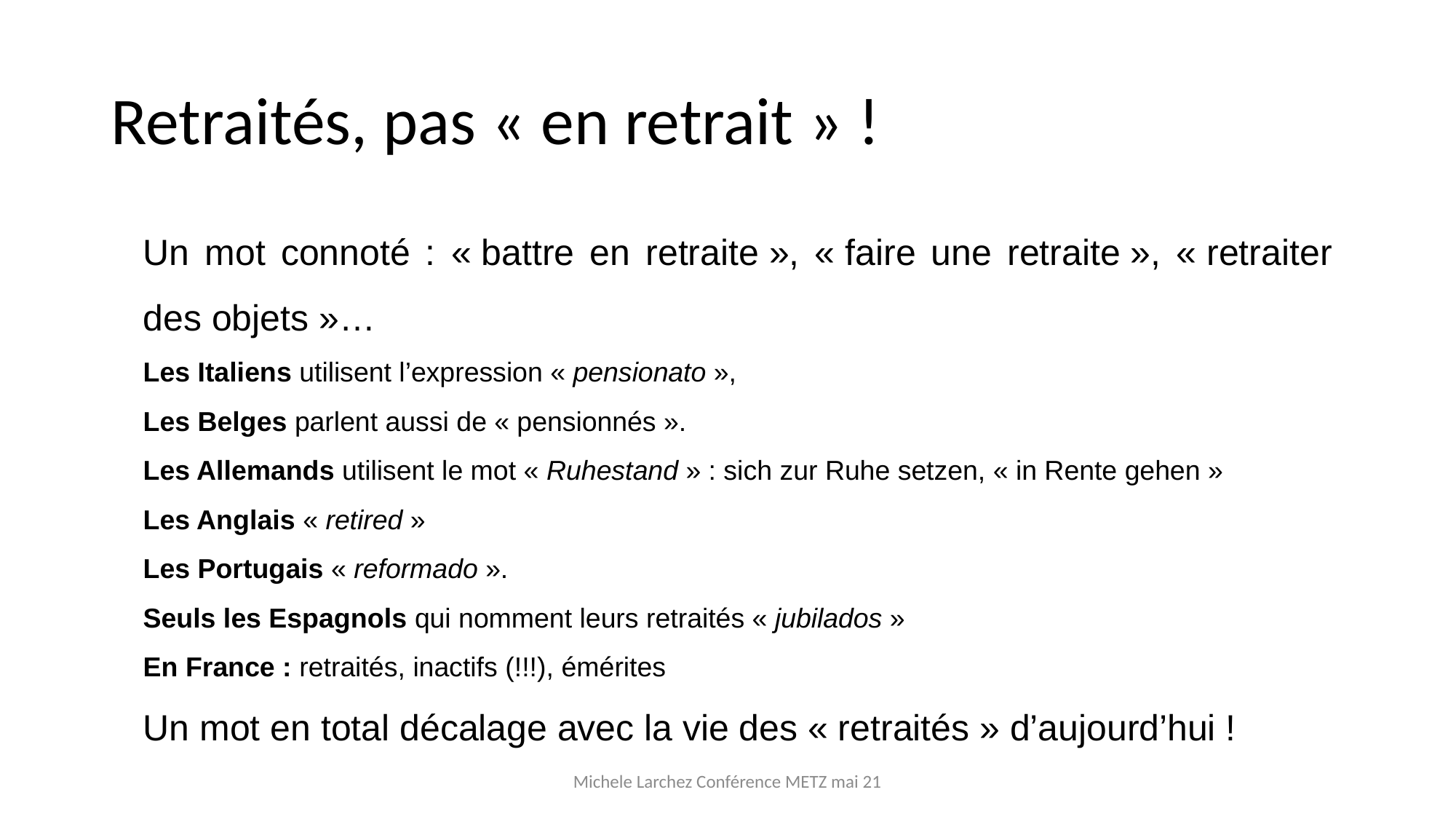

# Retraités, pas « en retrait » !
Un mot connoté : « battre en retraite », « faire une retraite », « retraiter des objets »…
Les Italiens utilisent l’expression « pensionato »,
Les Belges parlent aussi de « pensionnés ».
Les Allemands utilisent le mot « Ruhestand » : sich zur Ruhe setzen, « in Rente gehen »
Les Anglais « retired »
Les Portugais « reformado ».
Seuls les Espagnols qui nomment leurs retraités « jubilados »
En France : retraités, inactifs (!!!), émérites
Un mot en total décalage avec la vie des « retraités » d’aujourd’hui !
Michele Larchez Conférence METZ mai 21